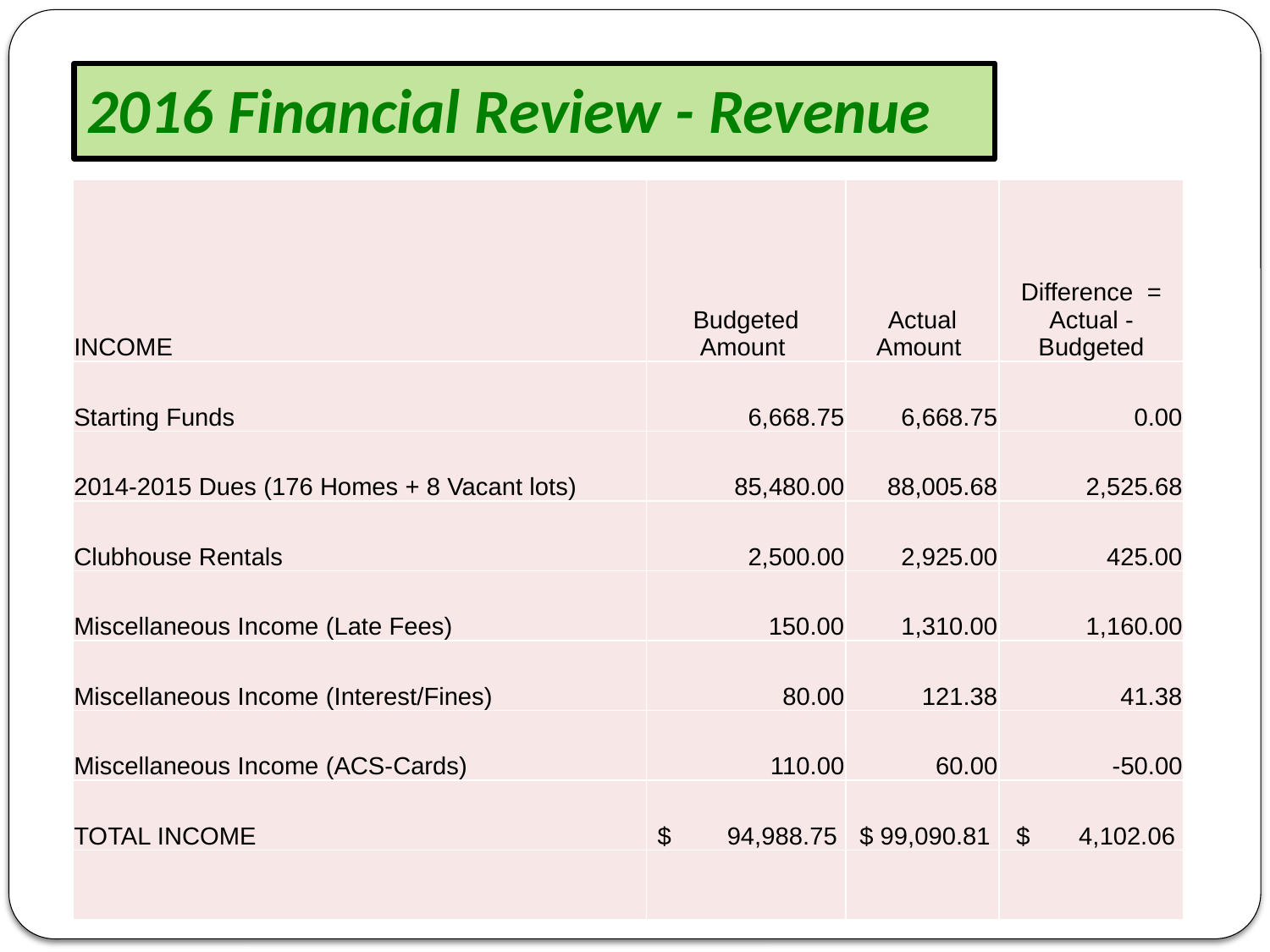

# 2016 Financial Review - Revenue
| INCOME | Budgeted Amount | Actual Amount | Difference = Actual - Budgeted |
| --- | --- | --- | --- |
| Starting Funds | 6,668.75 | 6,668.75 | 0.00 |
| 2014-2015 Dues (176 Homes + 8 Vacant lots) | 85,480.00 | 88,005.68 | 2,525.68 |
| Clubhouse Rentals | 2,500.00 | 2,925.00 | 425.00 |
| Miscellaneous Income (Late Fees) | 150.00 | 1,310.00 | 1,160.00 |
| Miscellaneous Income (Interest/Fines) | 80.00 | 121.38 | 41.38 |
| Miscellaneous Income (ACS-Cards) | 110.00 | 60.00 | -50.00 |
| TOTAL INCOME | $ 94,988.75 | $ 99,090.81 | $ 4,102.06 |
|  |  |  |  |